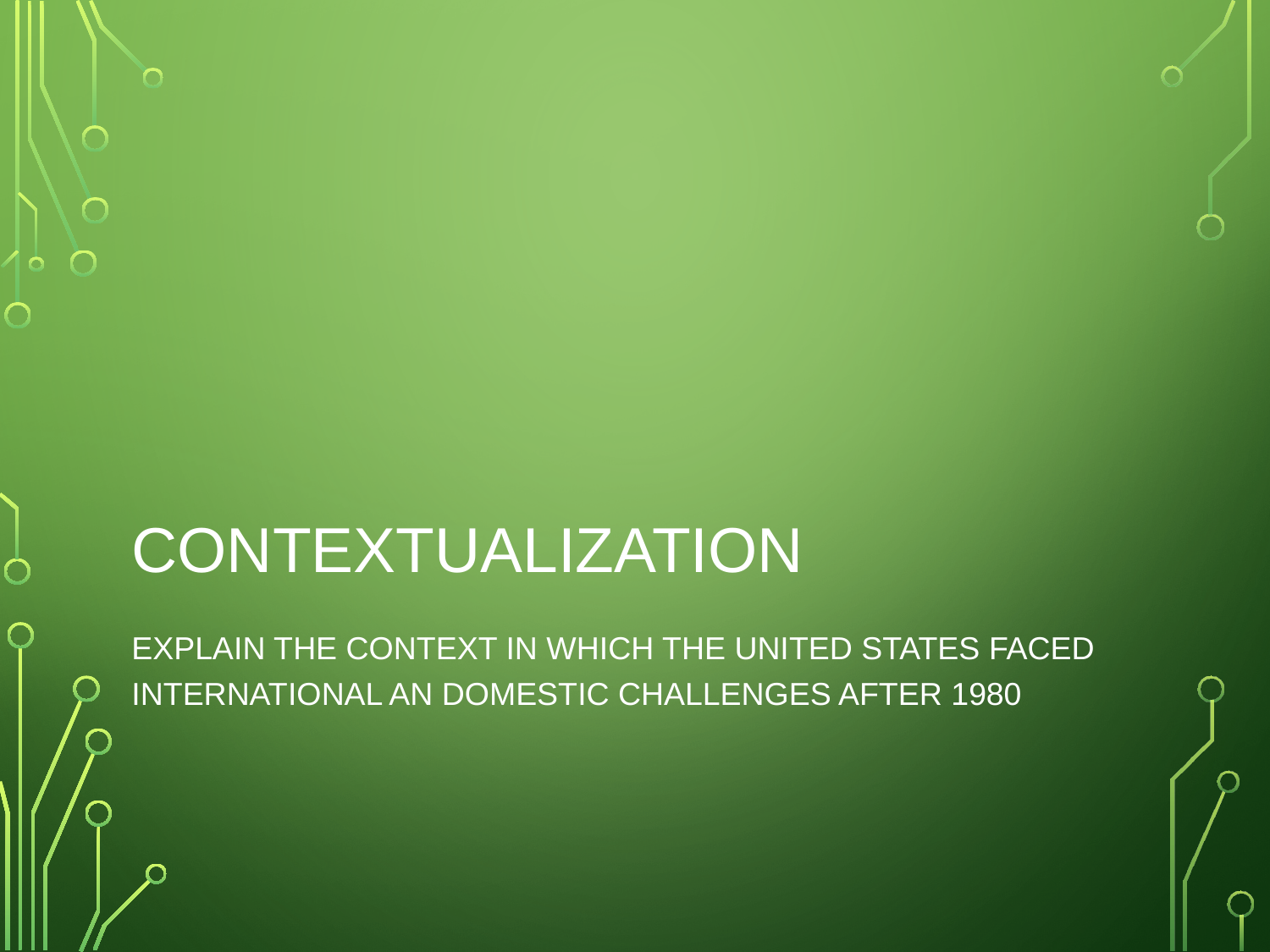

# Contextualization
Explain the context in which the United States faced international an domestic challenges after 1980